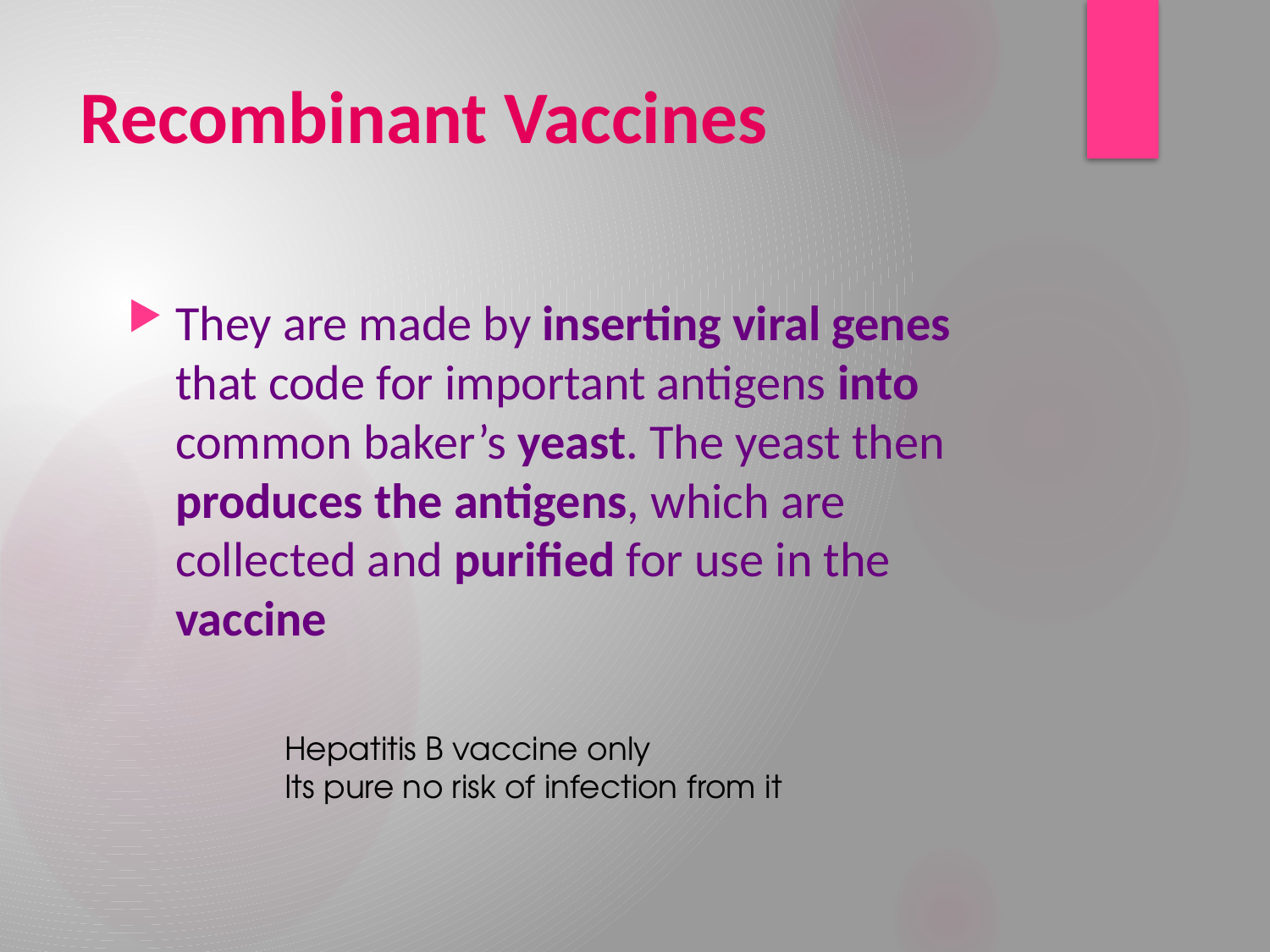

# Recombinant Vaccines
They are made by inserting viral genes that code for important antigens into common baker’s yeast. The yeast then produces the antigens, which are collected and purified for use in the vaccine
Hepatitis B vaccine only
Its pure no risk of infection from it